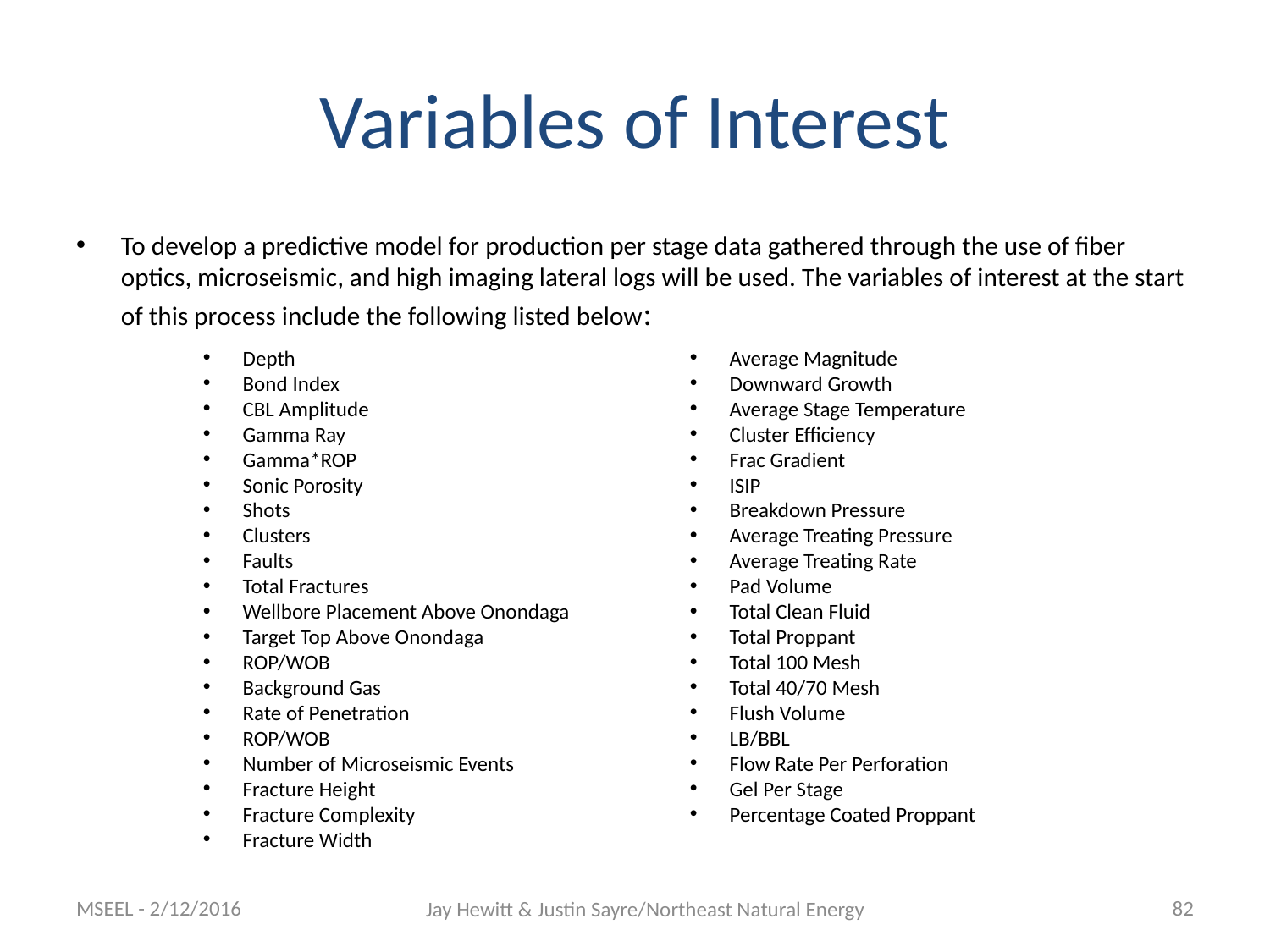

# Variables of Interest
To develop a predictive model for production per stage data gathered through the use of fiber optics, microseismic, and high imaging lateral logs will be used. The variables of interest at the start of this process include the following listed below:

Depth
Bond Index
CBL Amplitude
Gamma Ray
Gamma*ROP
Sonic Porosity
Shots
Clusters
Faults
Total Fractures
Wellbore Placement Above Onondaga
Target Top Above Onondaga
ROP/WOB
Background Gas
Rate of Penetration
ROP/WOB
Number of Microseismic Events
Fracture Height
Fracture Complexity
Fracture Width

Average Magnitude
Downward Growth
Average Stage Temperature
Cluster Efficiency
Frac Gradient
ISIP
Breakdown Pressure
Average Treating Pressure
Average Treating Rate
Pad Volume
Total Clean Fluid
Total Proppant
Total 100 Mesh
Total 40/70 Mesh
Flush Volume
LB/BBL
Flow Rate Per Perforation
Gel Per Stage
Percentage Coated Proppant

MSEEL - 2/12/2016
82
Jay Hewitt & Justin Sayre/Northeast Natural Energy